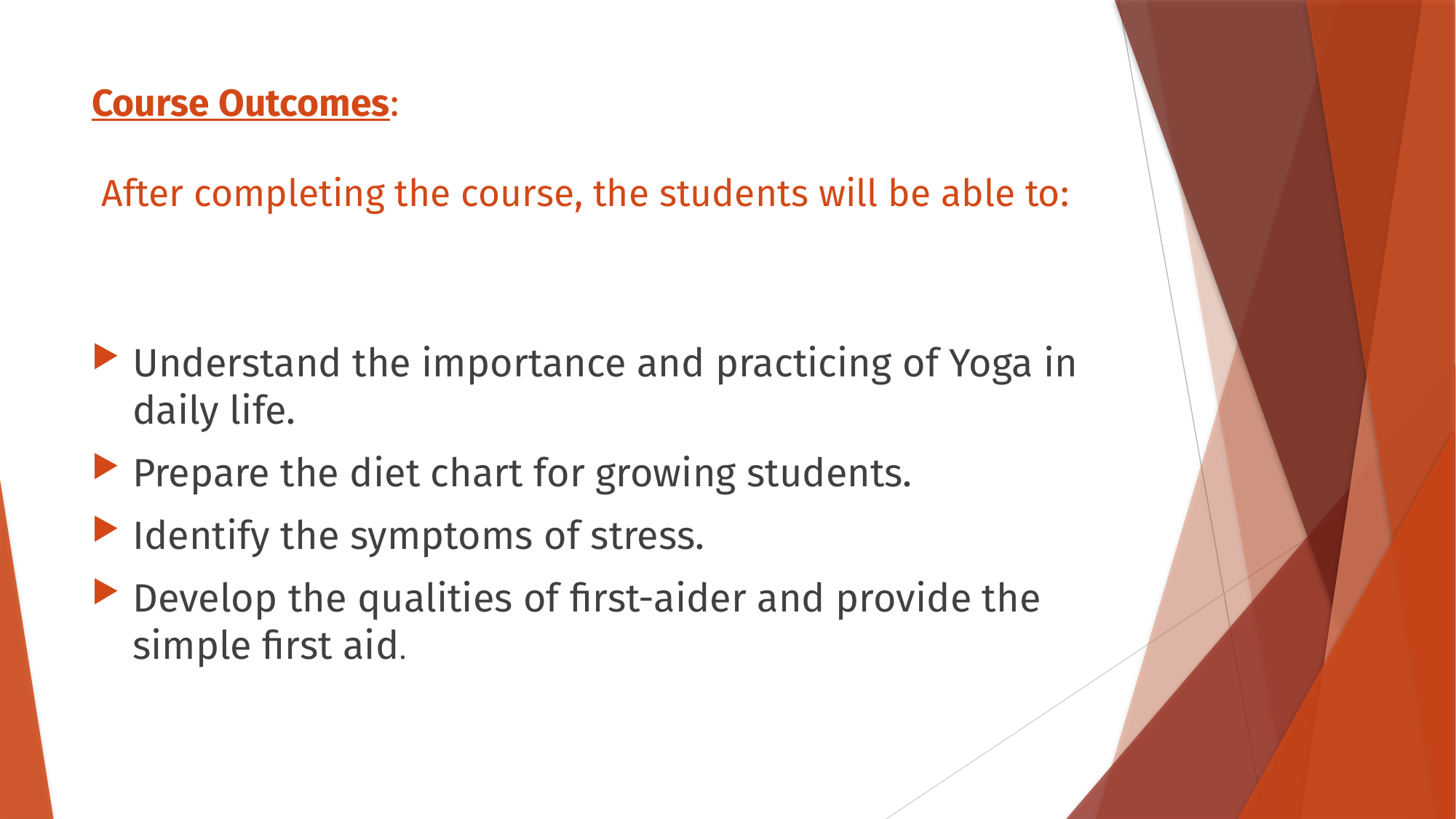

# Course Outcomes: After completing the course, the students will be able to:

Understand the importance and practicing of Yoga in daily life.
Prepare the diet chart for growing students.
Identify the symptoms of stress.
Develop the qualities of first-aider and provide the simple first aid.